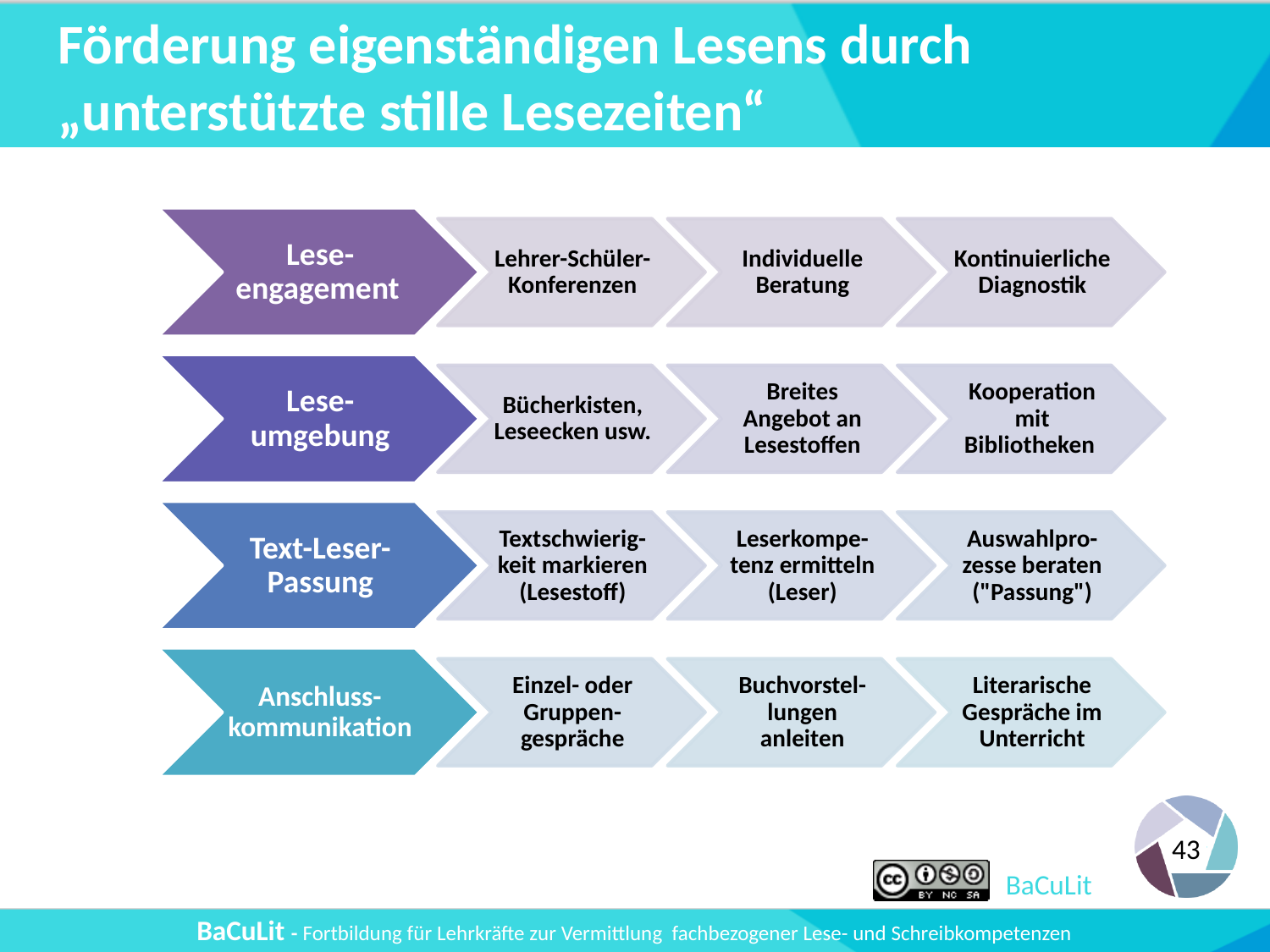

# Förderung eigenständigen Lesens durch „unterstützte stille Lesezeiten“

Lese-engagement
Lehrer-Schüler-Konferenzen
Individuelle Beratung
Kontinuierliche Diagnostik
Lese-umgebung
Bücherkisten, Leseecken usw.
Breites Angebot an Lesestoffen
Kooperation mit Bibliotheken
Text-Leser-Passung
Textschwierig-keit markieren (Lesestoff)
Leserkompe-tenz ermitteln (Leser)
Auswahlpro-zesse beraten ("Passung")
Anschluss-kommunikation
Einzel- oder Gruppen-gespräche
Buchvorstel-lungen anleiten
Literarische Gespräche im Unterricht